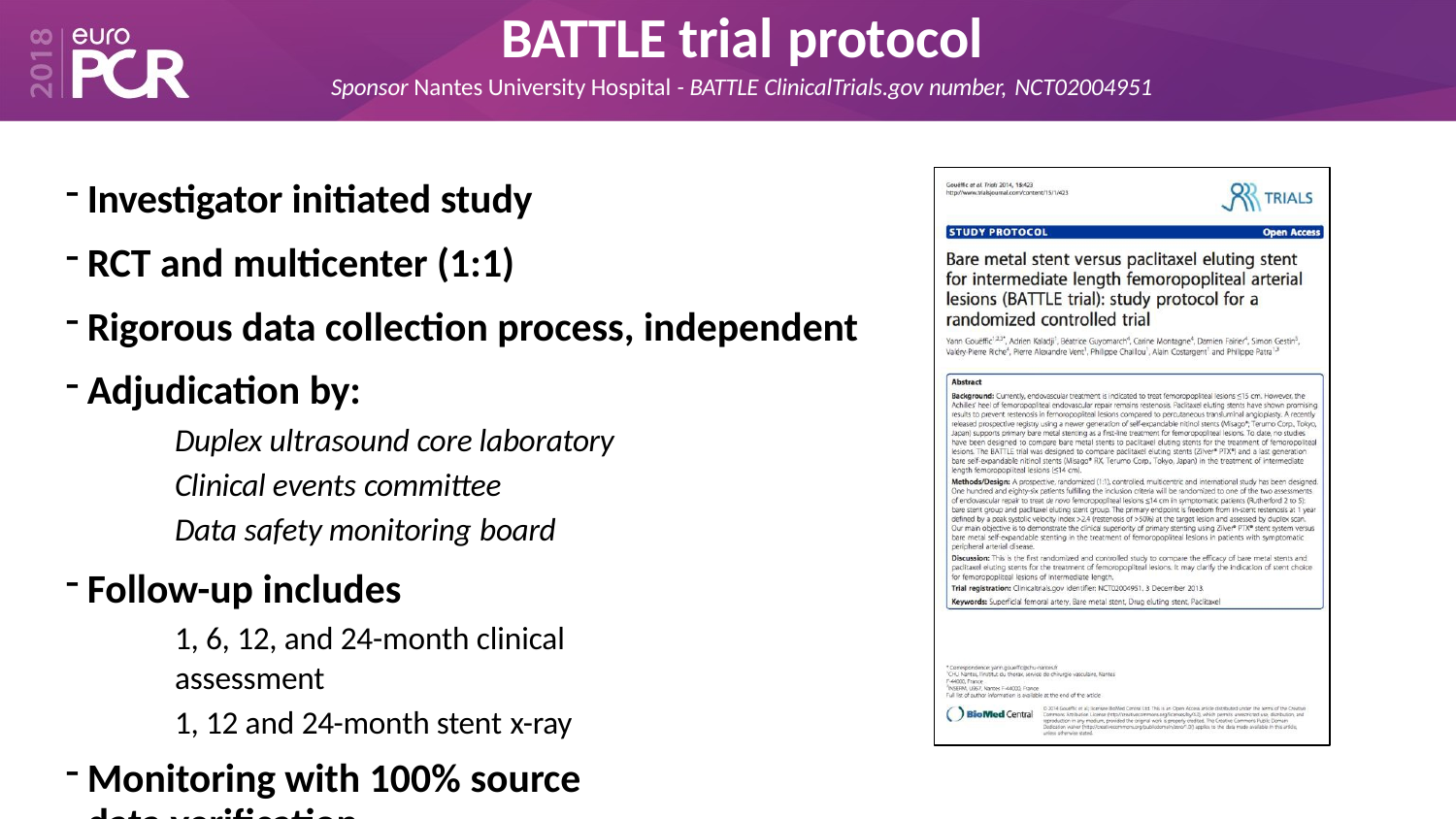

# BATTLE trial protocol
Sponsor Nantes University Hospital - BATTLE ClinicalTrials.gov number, NCT02004951
Investigator initiated study
RCT and multicenter (1:1)
Rigorous data collection process, independent
Adjudication by:
Duplex ultrasound core laboratory  Clinical events committee
Data safety monitoring board
Follow-up includes
1, 6, 12, and 24-month clinical assessment
1, 12 and 24-month stent x-ray
Monitoring with 100% source data verification
Gouëffic, Trials, 2014